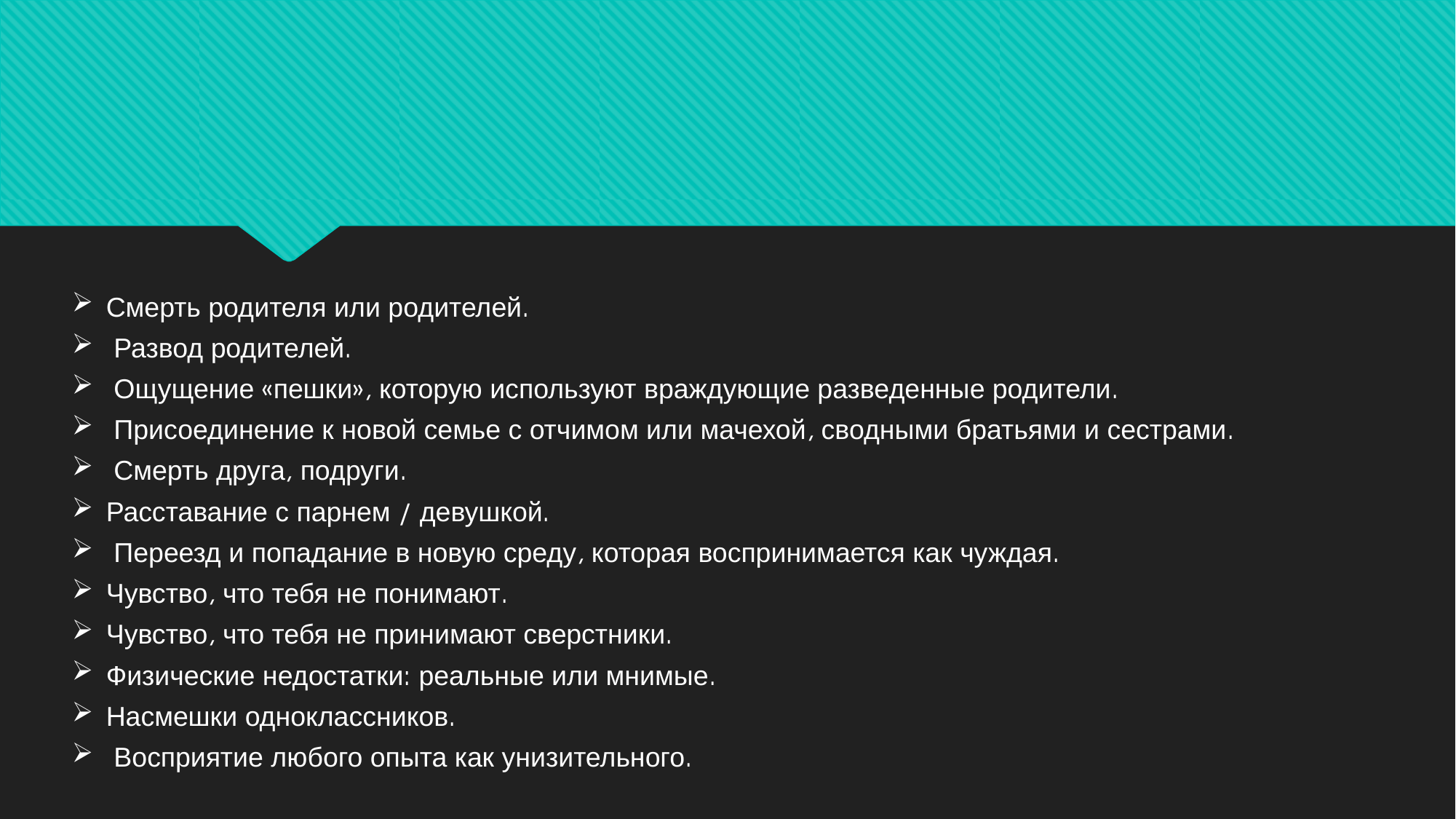

Смерть родителя или родителей.
 Развод родителей.
 Ощущение «пешки», которую используют враждующие разведенные родители.
 Присоединение к новой семье с отчимом или мачехой, сводными братьями и сестрами.
 Смерть друга, подруги.
Расставание с парнем / девушкой.
 Переезд и попадание в новую среду, которая воспринимается как чуждая.
Чувство, что тебя не понимают.
Чувство, что тебя не принимают сверстники.
Физические недостатки: реальные или мнимые.
Насмешки одноклассников.
 Восприятие любого опыта как унизительного.